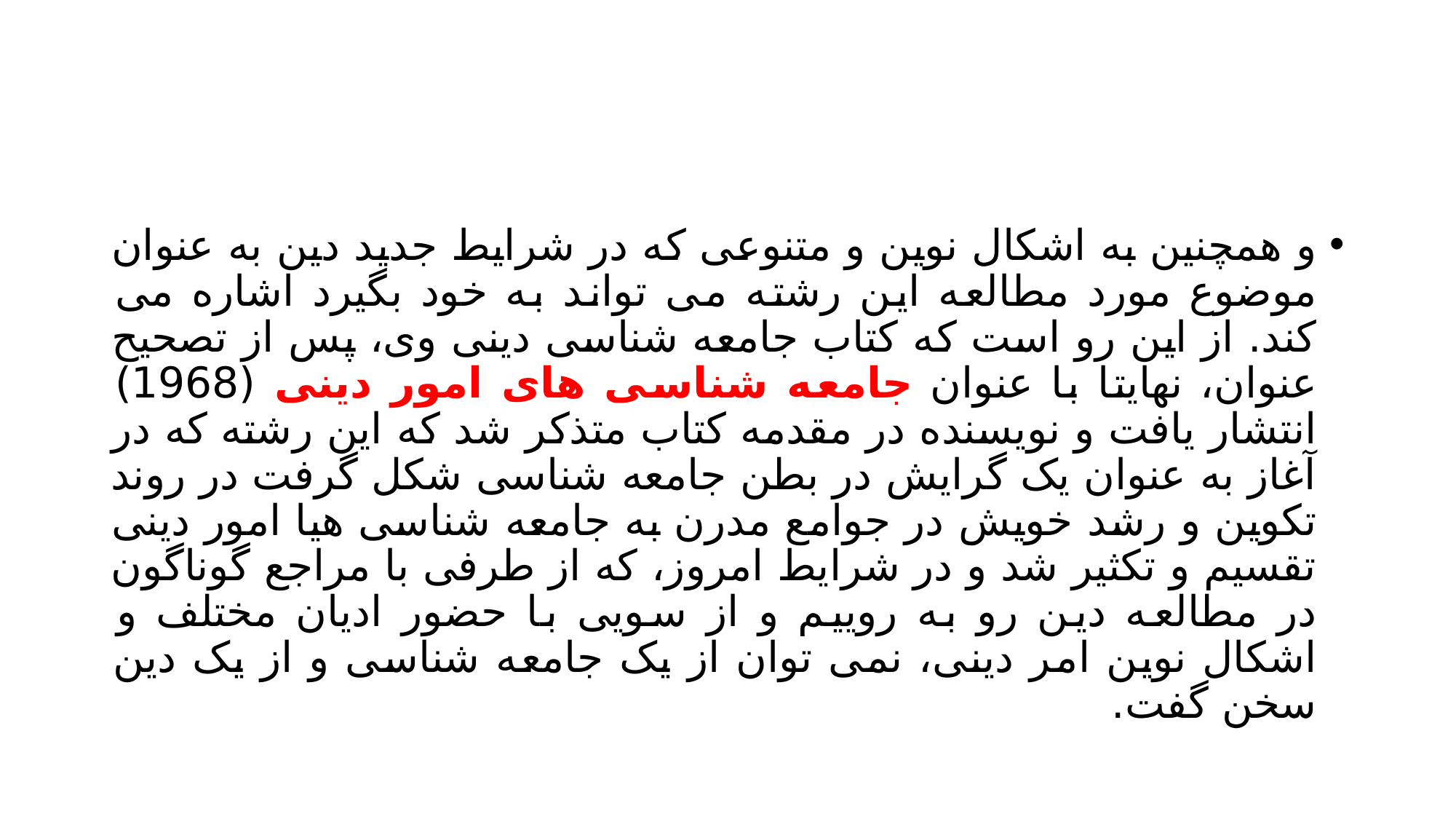

#
و همچنین به اشکال نوین و متنوعی که در شرایط جدید دین به عنوان موضوع مورد مطالعه این رشته می تواند به خود بگیرد اشاره می کند. از این رو است که کتاب جامعه شناسی دینی وی، پس از تصحیح عنوان، نهایتا با عنوان جامعه شناسی های امور دینی (1968) انتشار یافت و نویسنده در مقدمه کتاب متذکر شد که این رشته که در آغاز به عنوان یک گرایش در بطن جامعه شناسی شکل گرفت در روند تکوین و رشد خویش در جوامع مدرن به جامعه شناسی هیا امور دینی تقسیم و تکثیر شد و در شرایط امروز، که از طرفی با مراجع گوناگون در مطالعه دین رو به روییم و از سویی با حضور ادیان مختلف و اشکال نوین امر دینی، نمی توان از یک جامعه شناسی و از یک دین سخن گفت.